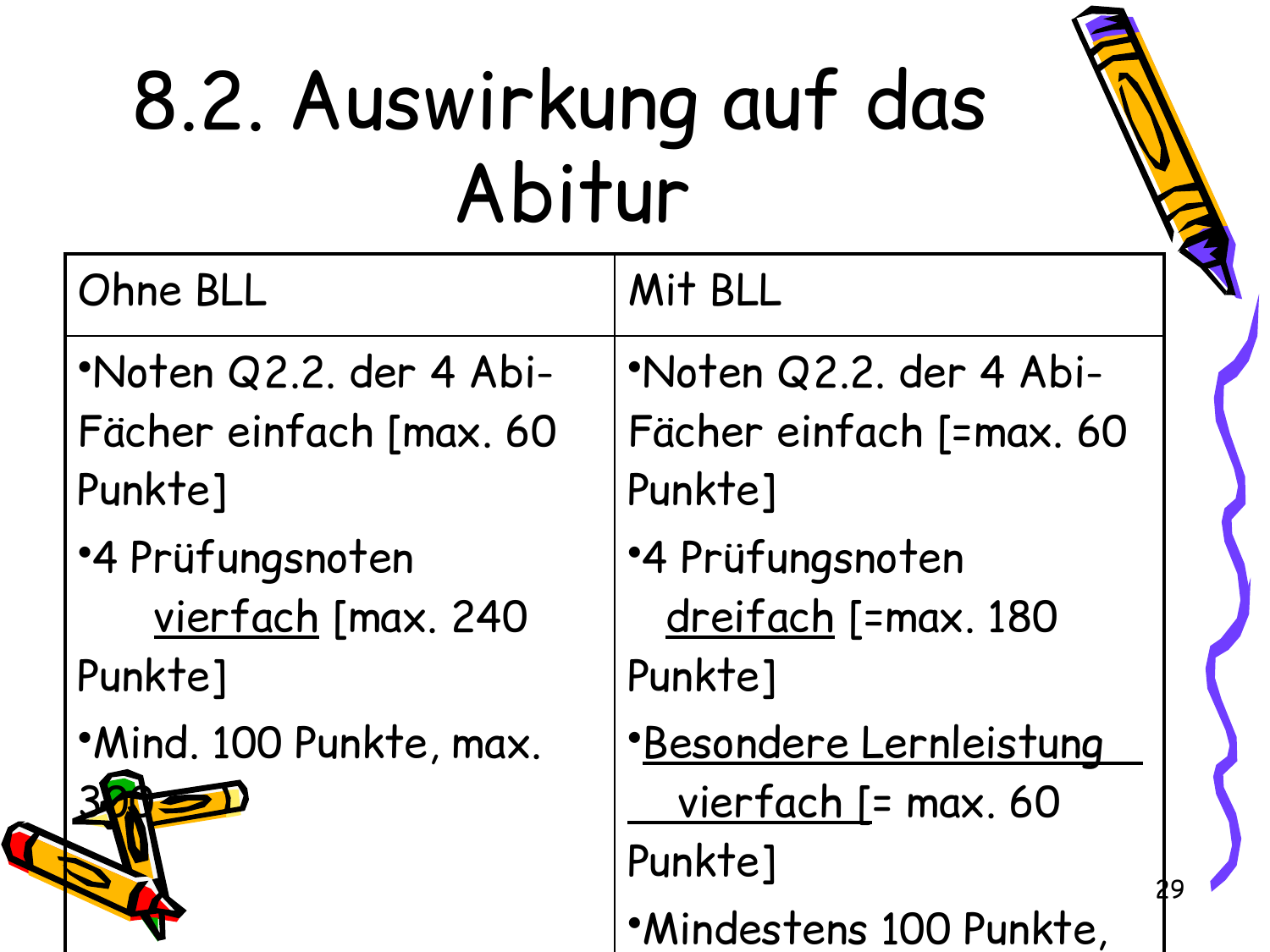

# 8.2. Auswirkung auf das  Abitur
| Ohne BLL | Mit BLL |
| --- | --- |
| Noten Q2.2. der 4 Abi-Fächer einfach [max. 60 Punkte] 4 Prüfungsnoten vierfach [max. 240 Punkte] Mind. 100 Punkte, max. 300 | Noten Q2.2. der 4 Abi-Fächer einfach [=max. 60 Punkte] 4 Prüfungsnoten dreifach [=max. 180 Punkte] Besondere Lernleistung vierfach [= max. 60 Punkte] Mindestens 100 Punkte, max. 300 |

29